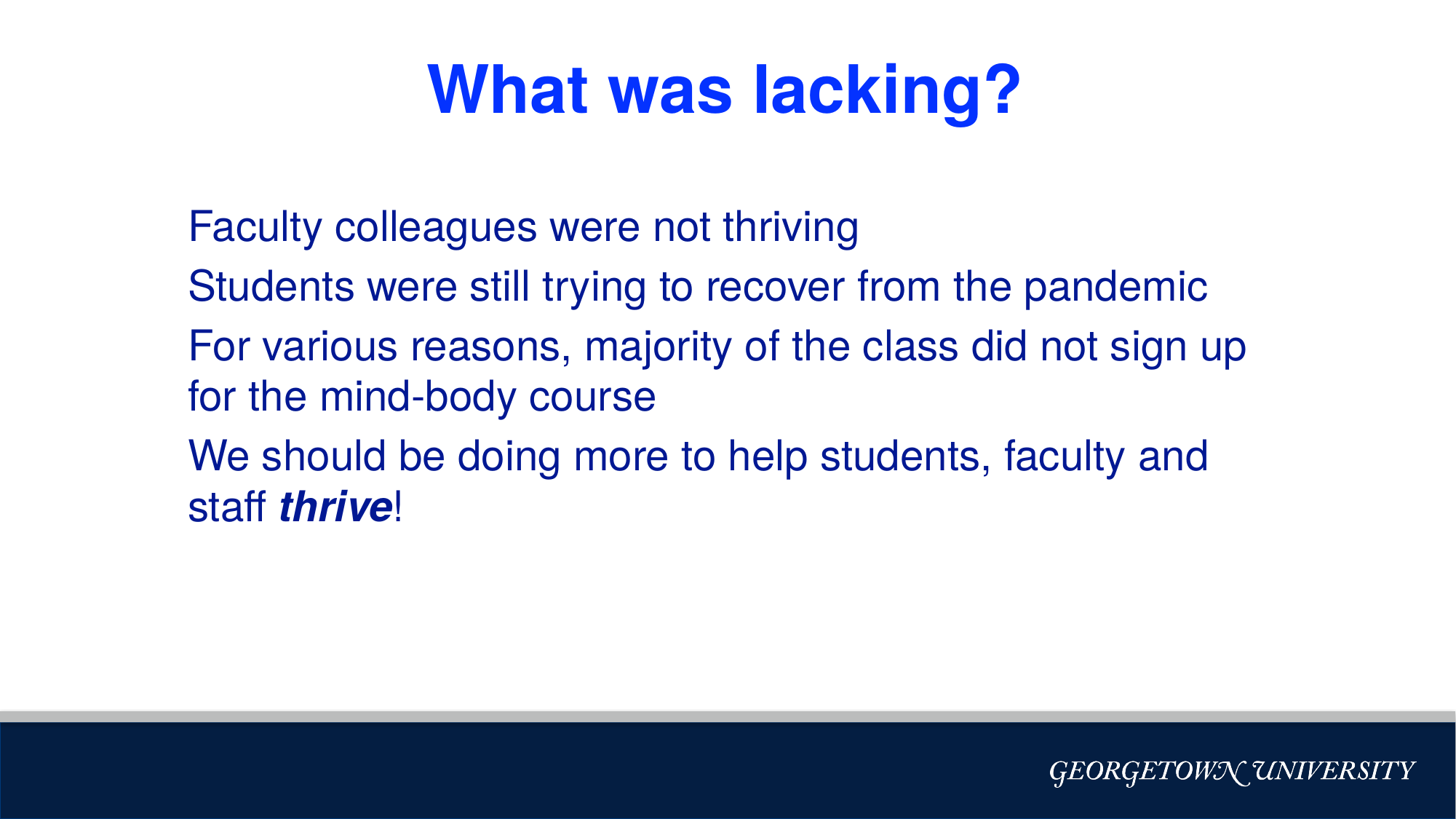

# What was lacking?
Faculty colleagues were not thriving
Students were still trying to recover from the pandemic
For various reasons, majority of the class did not sign up for the mind-body course
We should be doing more to help students, faculty and staff thrive!